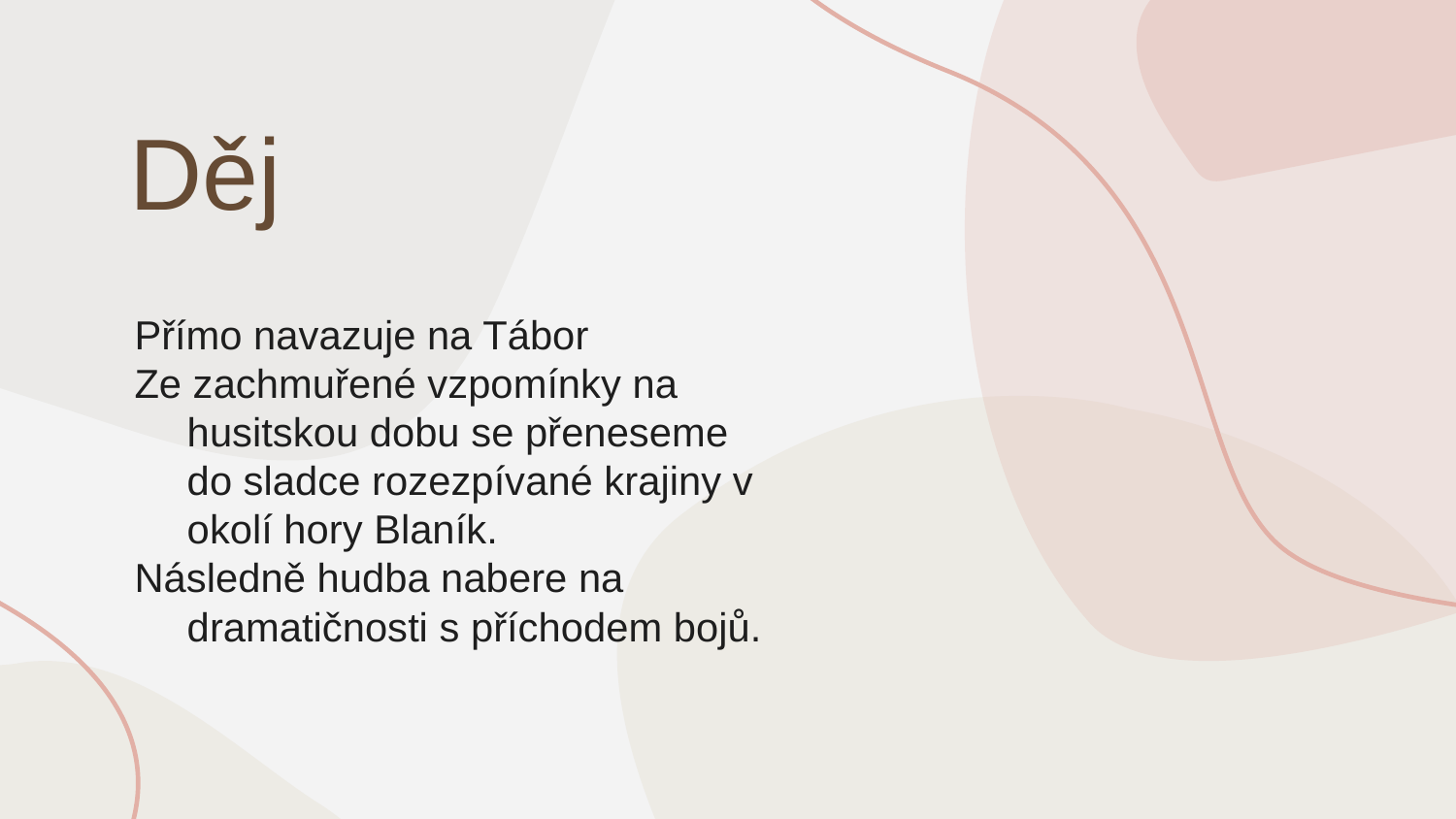

# Děj
Přímo navazuje na Tábor
Ze zachmuřené vzpomínky na husitskou dobu se přeneseme do sladce rozezpívané krajiny v okolí hory Blaník.
Následně hudba nabere na dramatičnosti s příchodem bojů.